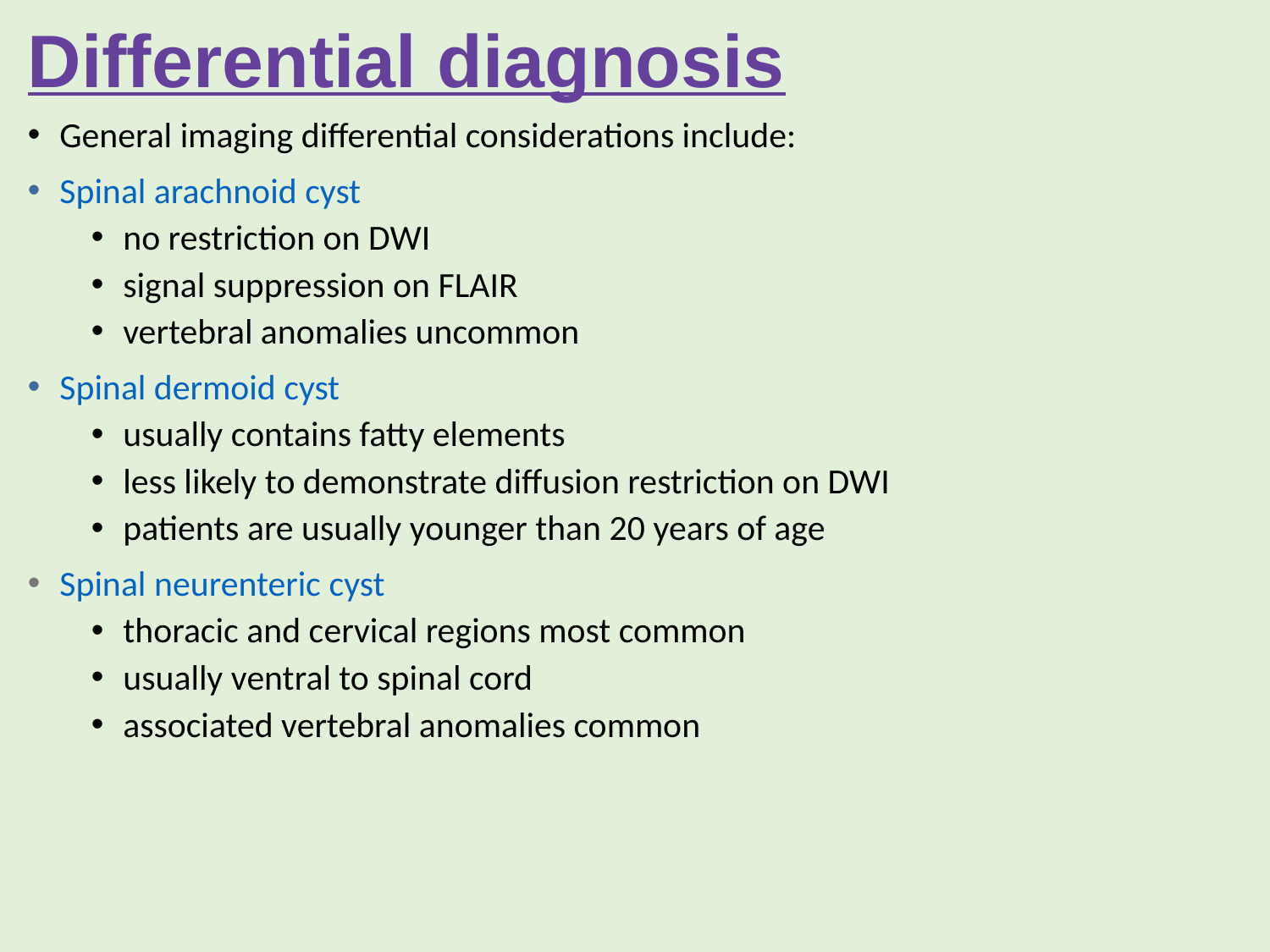

# Differential diagnosis
General imaging differential considerations include:
Spinal arachnoid cyst
no restriction on DWI
signal suppression on FLAIR
vertebral anomalies uncommon
Spinal dermoid cyst
usually contains fatty elements
less likely to demonstrate diffusion restriction on DWI
patients are usually younger than 20 years of age
Spinal neurenteric cyst
thoracic and cervical regions most common
usually ventral to spinal cord
associated vertebral anomalies common